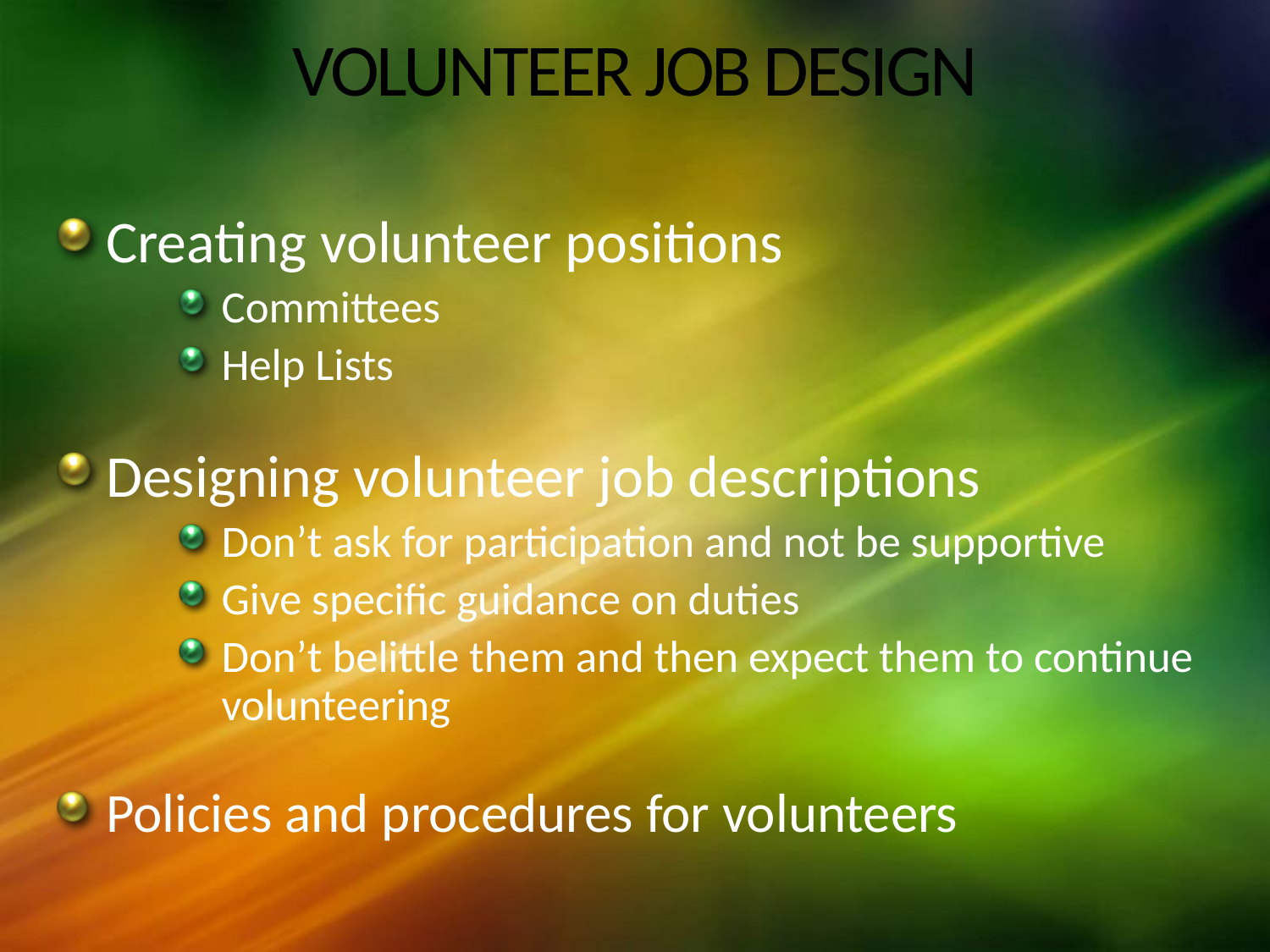

# VOLUNTEER JOB DESIGN
Creating volunteer positions
Committees
Help Lists

Designing volunteer job descriptions
Don’t ask for participation and not be supportive
Give specific guidance on duties
Don’t belittle them and then expect them to continue volunteering

Policies and procedures for volunteers